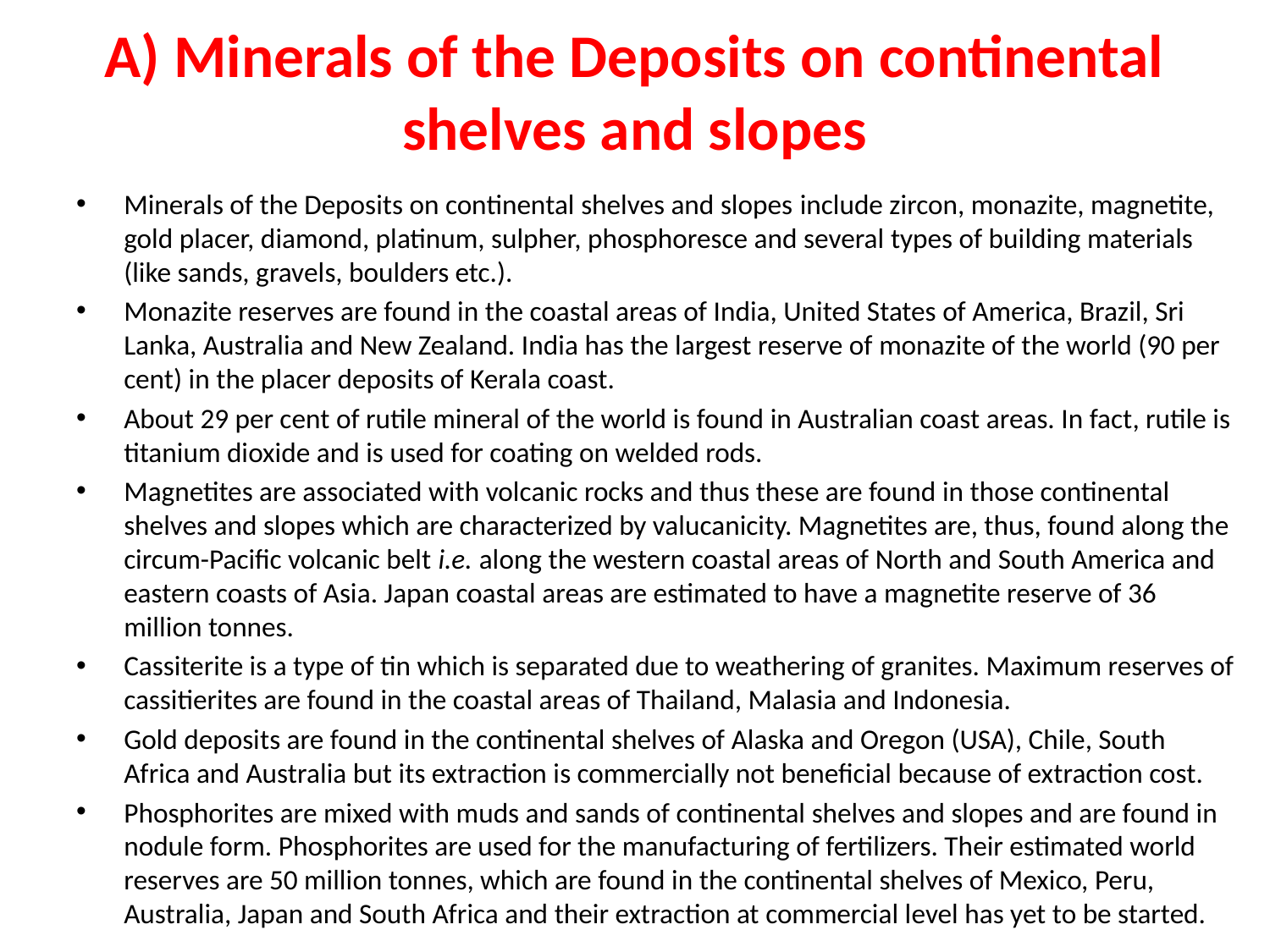

# A) Minerals of the Deposits on continental shelves and slopes
Minerals of the Deposits on continental shelves and slopes include zircon, monazite, magnetite, gold placer, diamond, platinum, sulpher, phosphoresce and several types of building materials (like sands, grav­els, boulders etc.).
Monazite reserves are found in the coastal areas of India, United States of America, Brazil, Sri Lanka, Australia and New Zealand. India has the largest reserve of monazite of the world (90 per cent) in the placer deposits of Kerala coast.
About 29 per cent of rutile mineral of the world is found in Australian coast areas. In fact, rutile is titanium dioxide and is used for coating on welded rods.
Magnetites are associated with volcanic rocks and thus these are found in those continental shelves and slopes which are characterized by valucanicity. Magnetites are, thus, found along the circum-Pacific volcanic belt i.e. along the western coastal areas of North and South America and eastern coasts of Asia. Japan coastal areas are estimated to have a magnetite reserve of 36 million tonnes.
Cassiterite is a type of tin which is separated due to weathering of granites. Maximum reserves of cassitierites are found in the coastal areas of Thailand, Malasia and Indonesia.
Gold deposits are found in the continental shelves of Alaska and Oregon (USA), Chile, South Africa and Australia but its extraction is commercially not beneficial because of extraction cost.
Phosphorites are mixed with muds and sands of continental shelves and slopes and are found in nodule form. Phosphorites are used for the manufacturing of fertilizers. Their estimated world reserves are 50 million tonnes, which are found in the continental shelves of Mexico, Peru, Australia, Japan and South Africa and their extraction at commercial level has yet to be started.